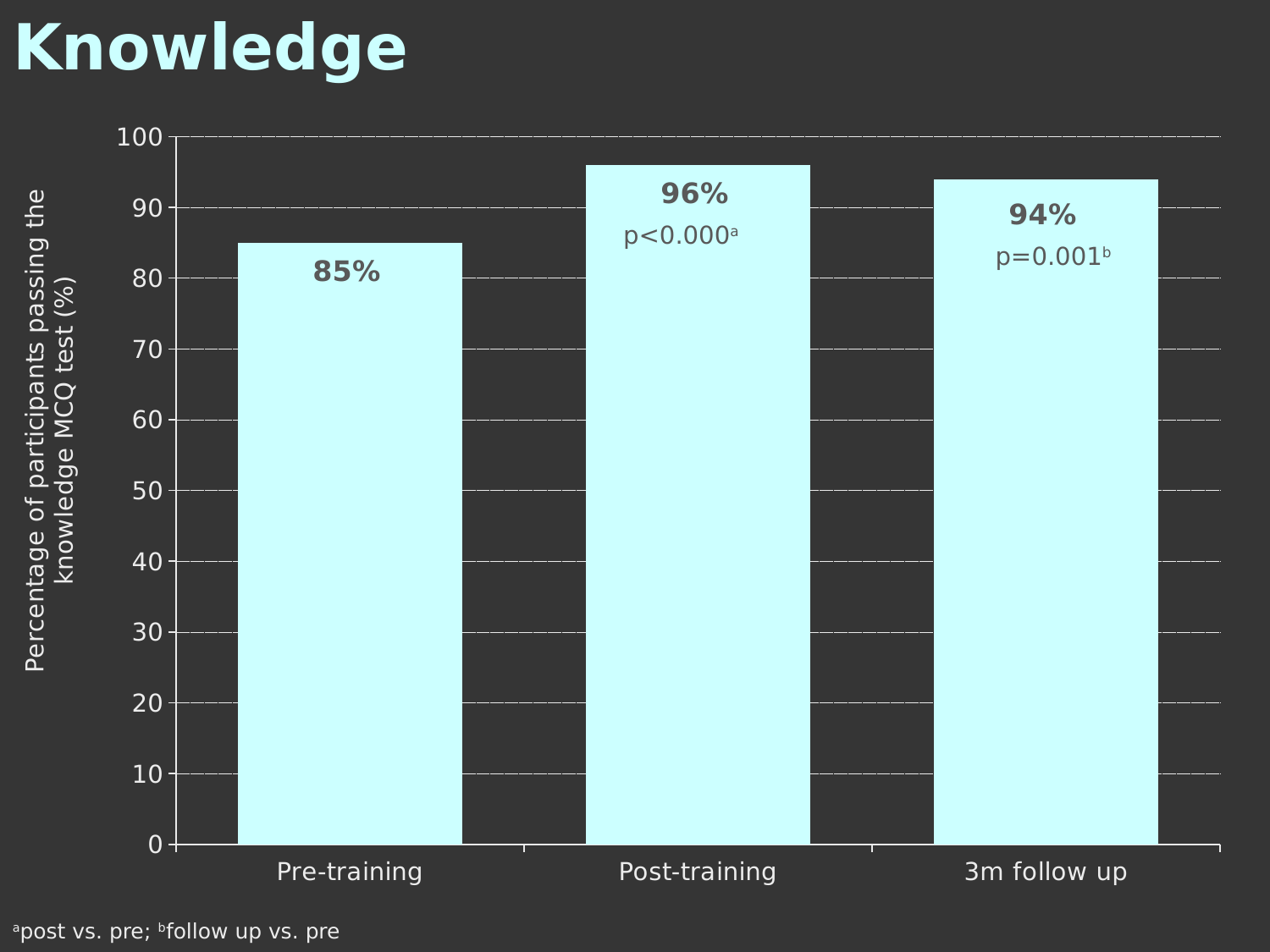

Knowledge

### Chart

| Category |  |
|---|---|
| Pre-training | 85.0 |
| Post-training | 96.0 |
| 3m follow up | 94.0 |
p<0.000a
p=0.001b
apost vs. pre; bfollow up vs. pre